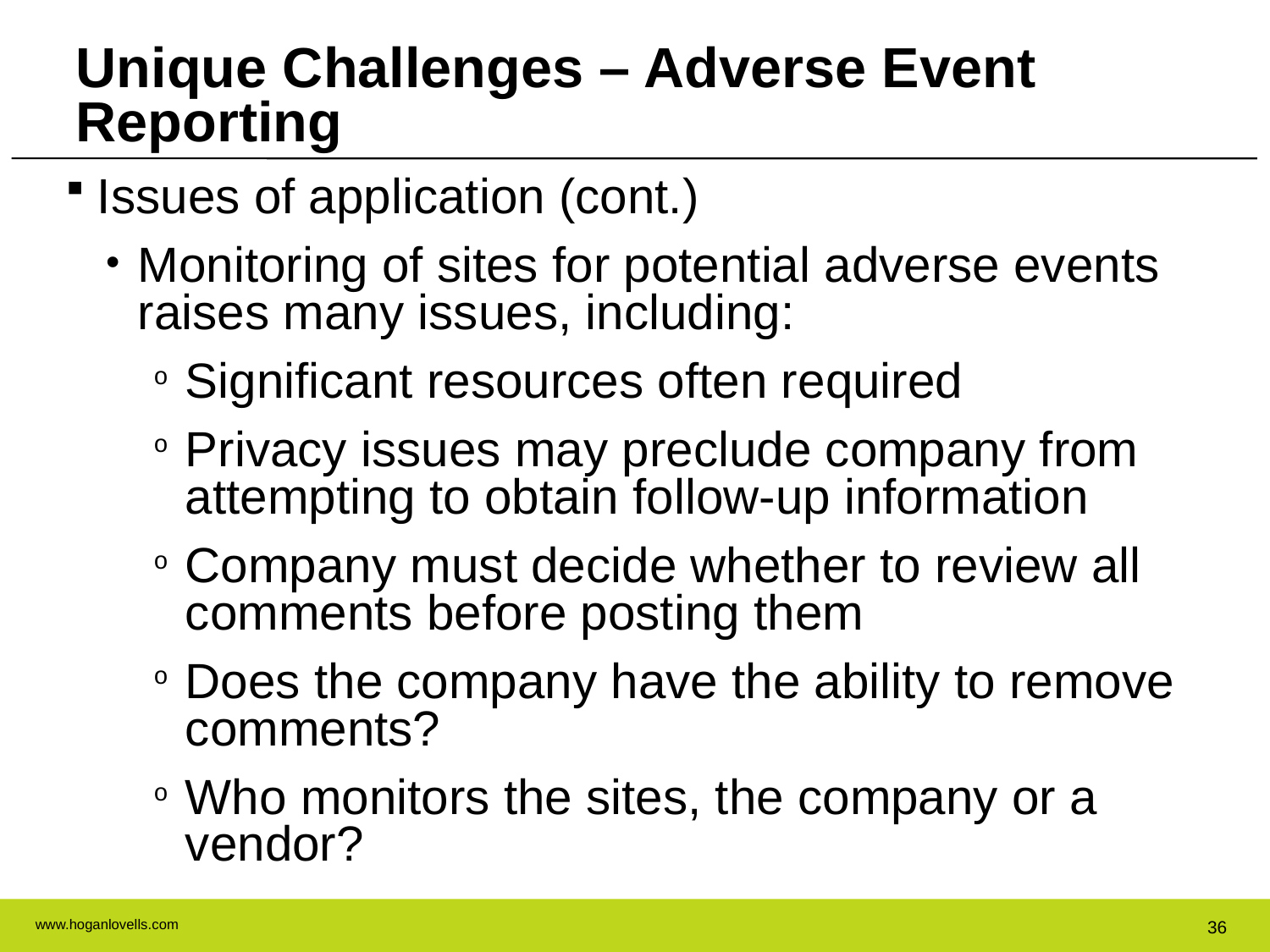

Unique Challenges – Adverse Event Reporting
Issues of application (cont.)
Monitoring of sites for potential adverse events raises many issues, including:
Significant resources often required
Privacy issues may preclude company from attempting to obtain follow-up information
Company must decide whether to review all comments before posting them
Does the company have the ability to remove comments?
Who monitors the sites, the company or a vendor?
36